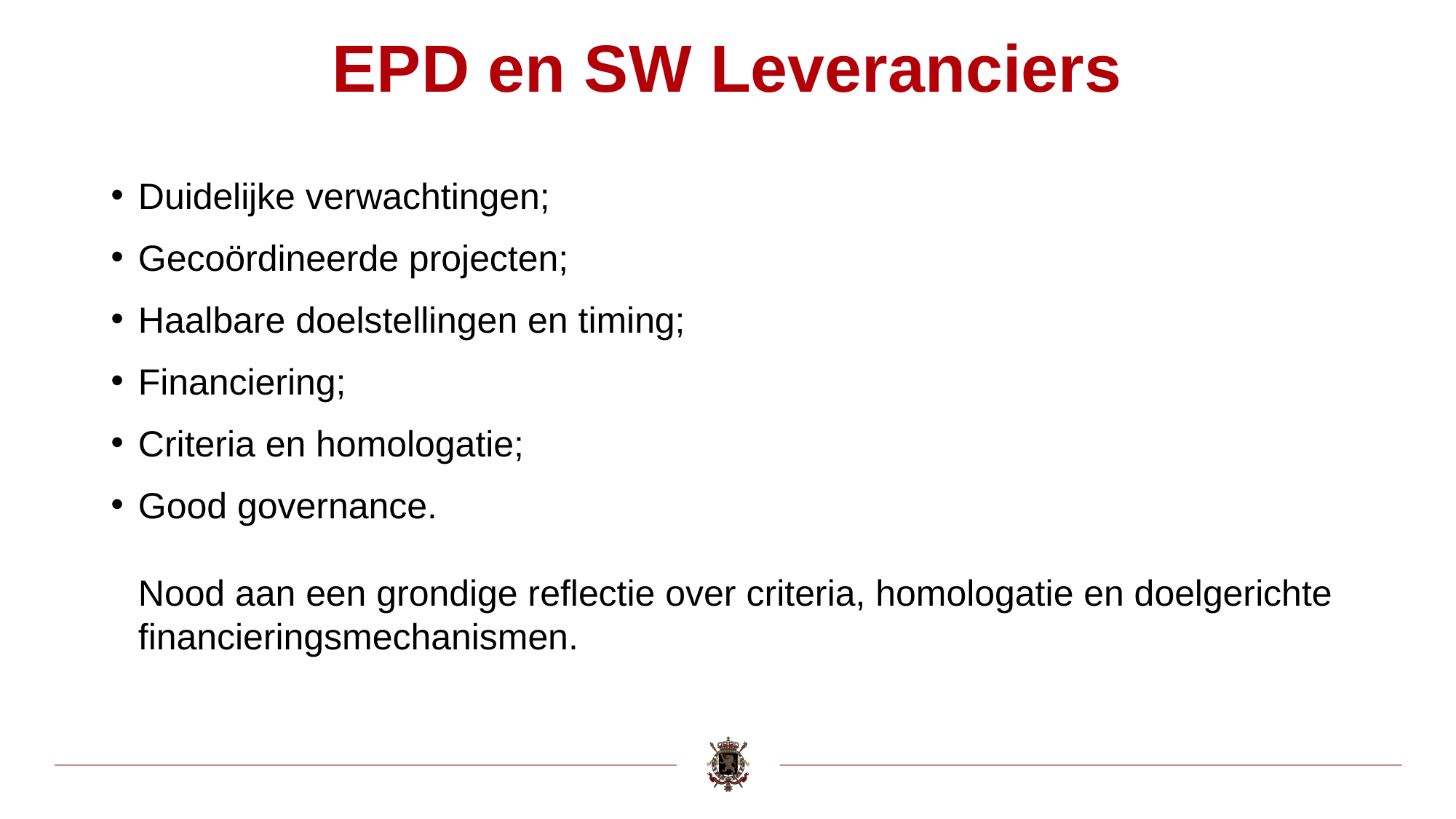

# EPD en SW Leveranciers
Duidelijke verwachtingen;
Gecoördineerde projecten;
Haalbare doelstellingen en timing;
Financiering;
Criteria en homologatie;
Good governance.
Nood aan een grondige reflectie over criteria, homologatie en doelgerichte financieringsmechanismen.